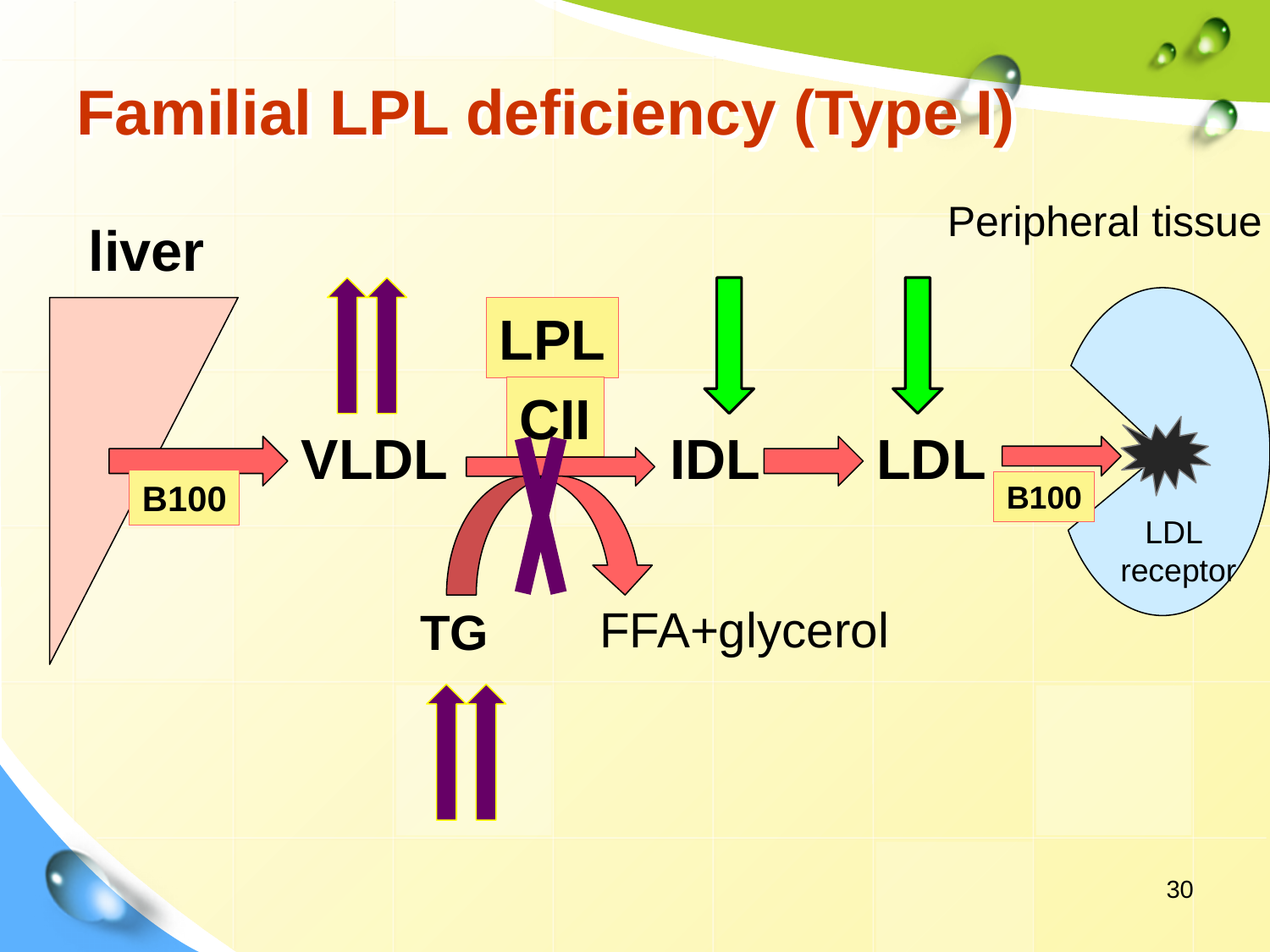

# Familial LPL deficiency (Type I)
Peripheral tissue
liver

LPL
CII
VLDL
IDL
LDL

B100

FFA+glycerol
TG

B100
LDL
 receptor

30